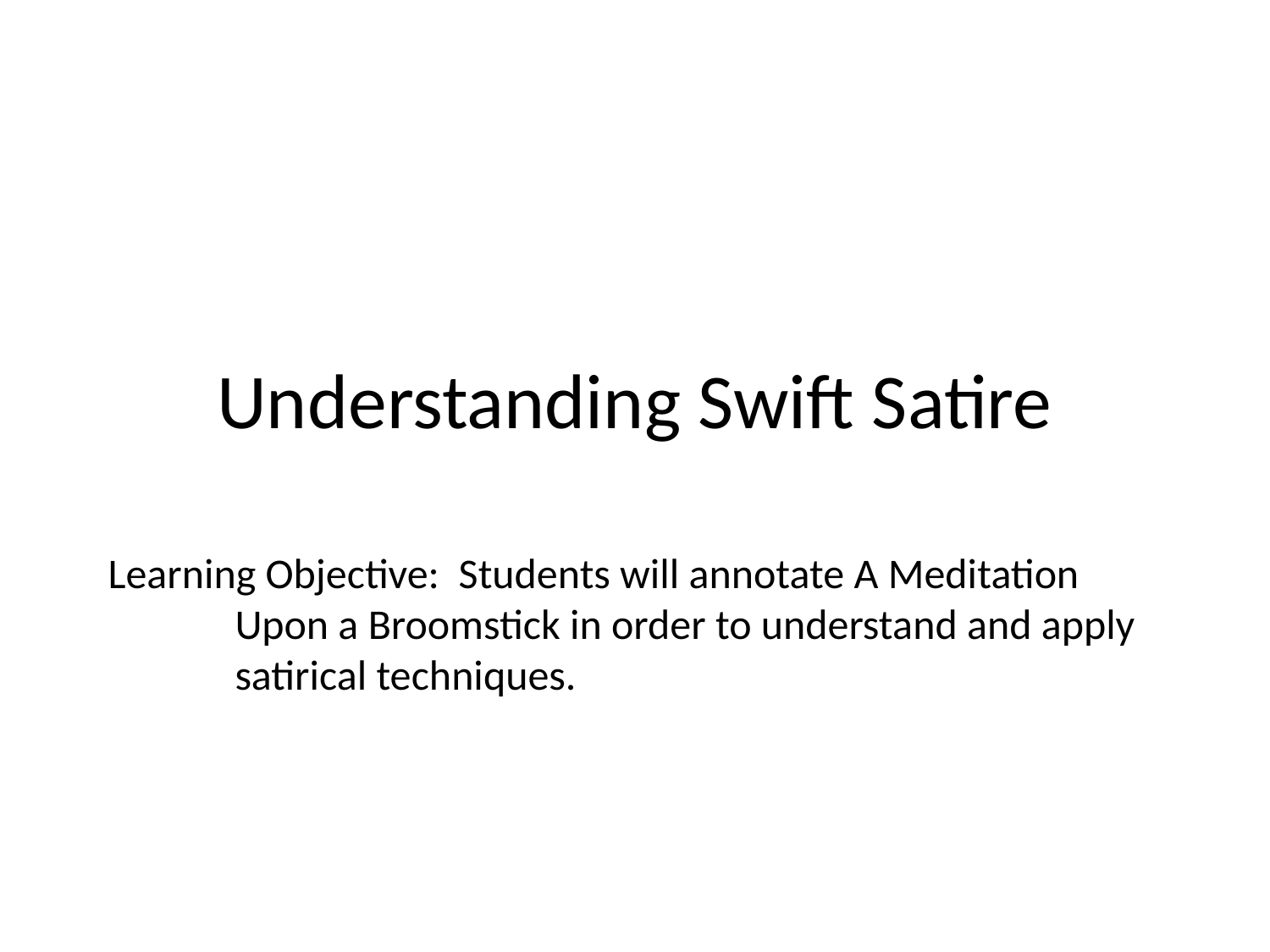

# Understanding Swift Satire
Learning Objective:  Students will annotate A Meditation Upon a Broomstick in order to understand and apply satirical techniques.